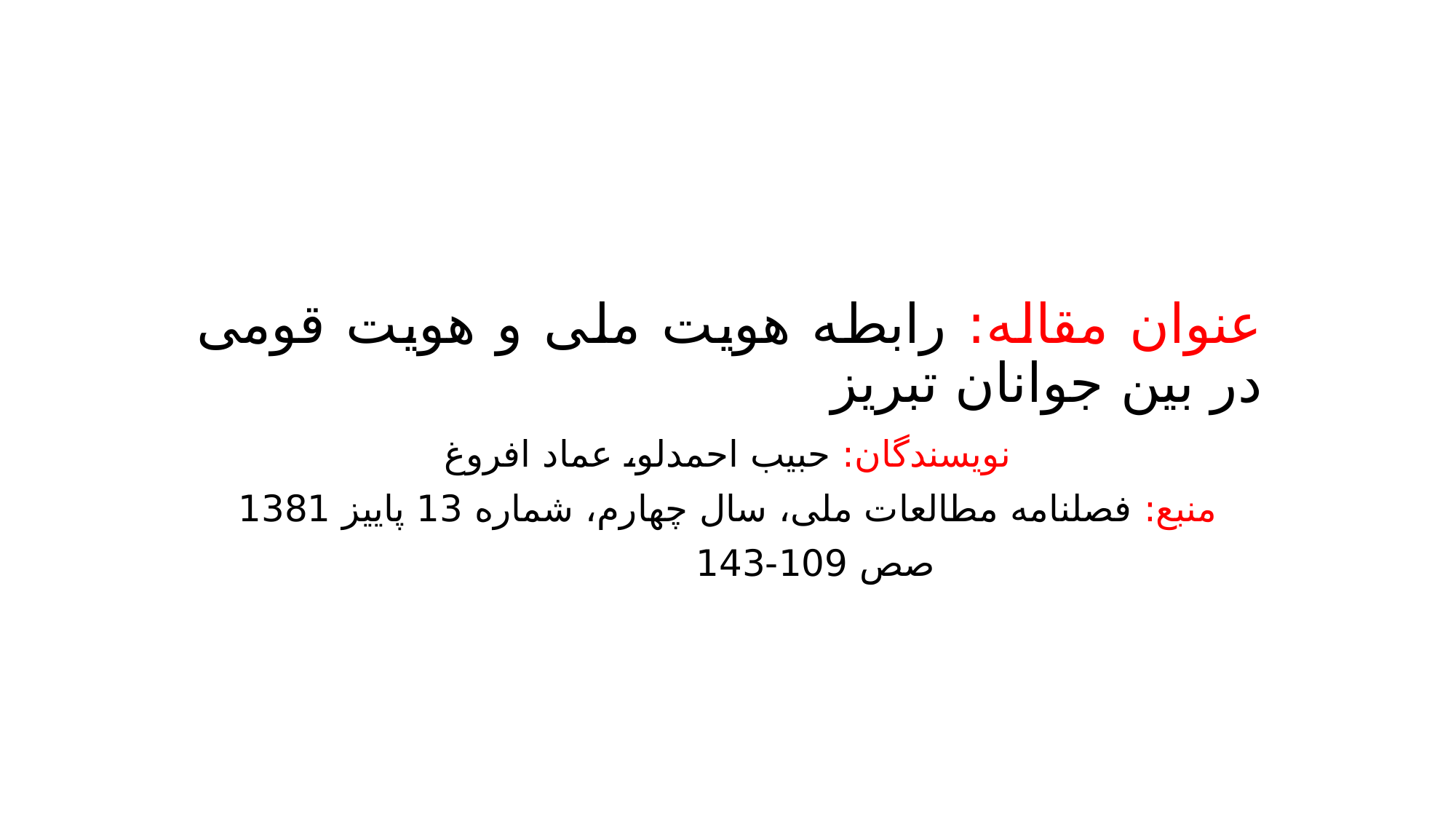

# عنوان مقاله: رابطه هویت ملی و هویت قومی در بین جوانان تبریز
نویسندگان: حبیب احمدلو، عماد افروغ
منبع: فصلنامه مطالعات ملی، سال چهارم، شماره 13 پاییز 1381
				صص 109-143